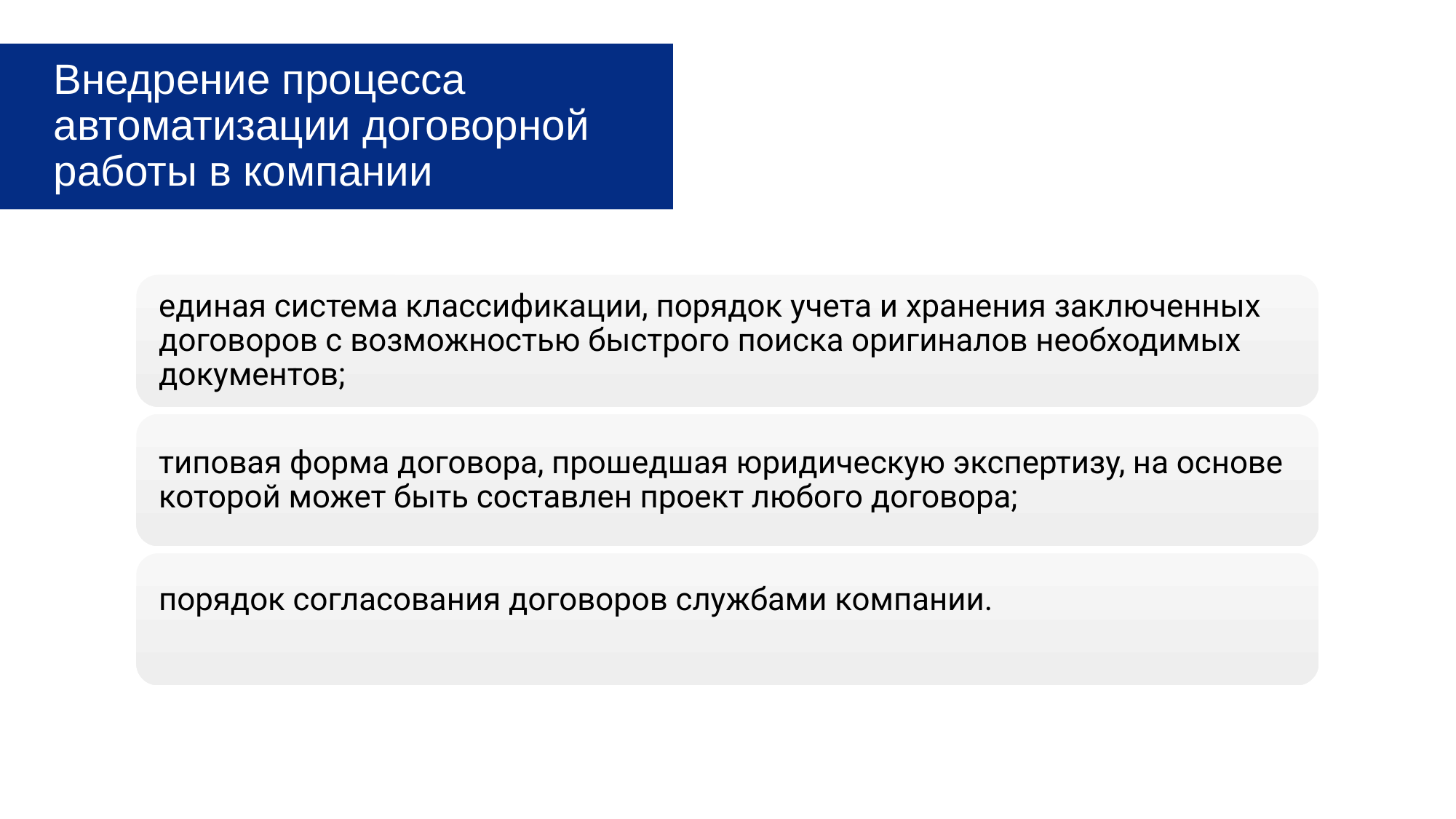

# Внедрение процесса автоматизации договорной работы в компании
единая система классификации, порядок учета и хранения заключенных договоров с возможностью быстрого поиска оригиналов необходимых документов;
типовая форма договора, прошедшая юридическую экспертизу, на основе которой может быть составлен проект любого договора;
порядок согласования договоров службами компании.